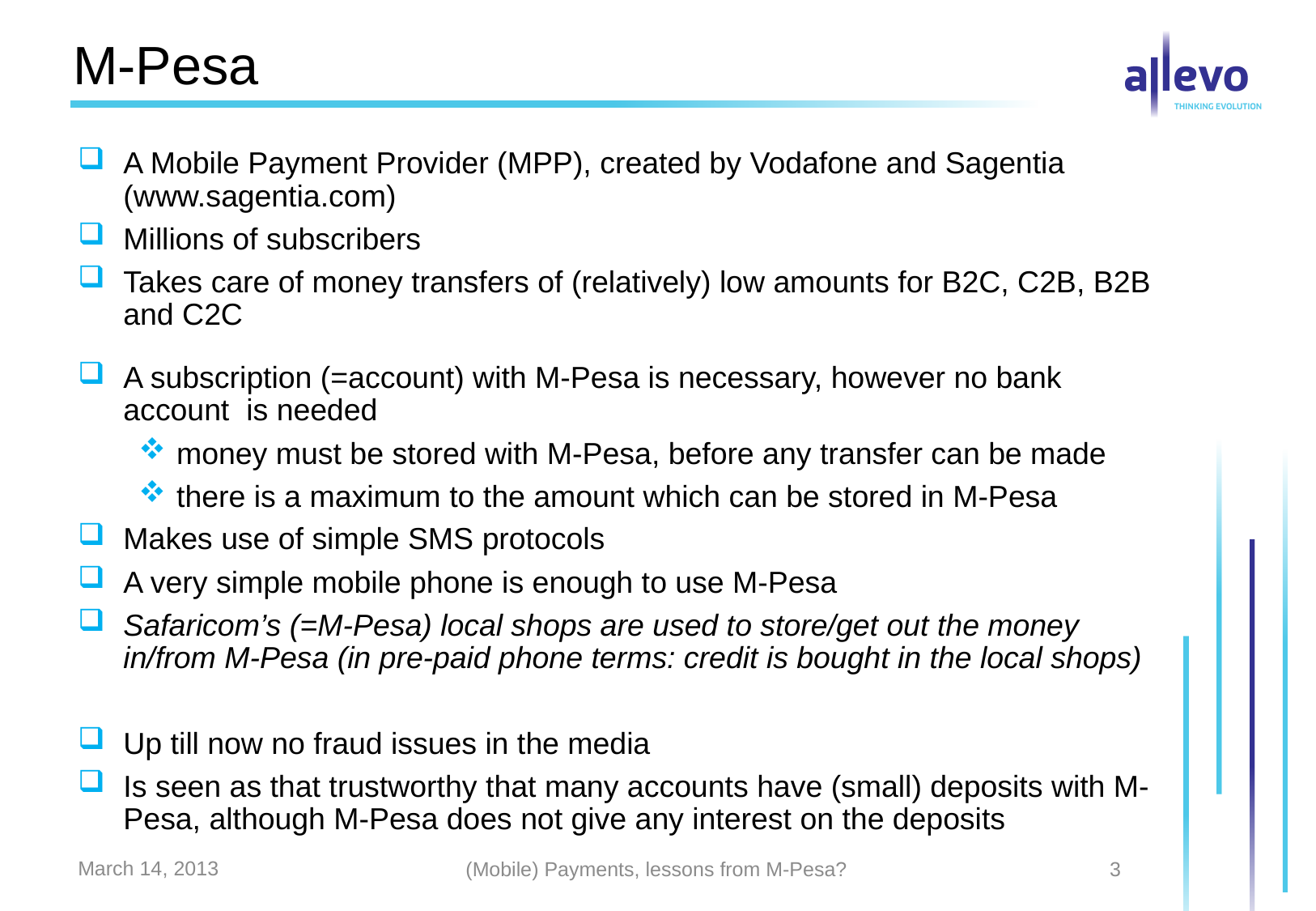

# M-Pesa
A Mobile Payment Provider (MPP), created by Vodafone and Sagentia (www.sagentia.com)
Millions of subscribers
Takes care of money transfers of (relatively) low amounts for B2C, C2B, B2B and C2C
A subscription (=account) with M-Pesa is necessary, however no bank account  is needed
money must be stored with M-Pesa, before any transfer can be made
there is a maximum to the amount which can be stored in M-Pesa
Makes use of simple SMS protocols
A very simple mobile phone is enough to use M-Pesa
Safaricom’s (=M-Pesa) local shops are used to store/get out the money in/from M-Pesa (in pre-paid phone terms: credit is bought in the local shops)

Up till now no fraud issues in the media
Is seen as that trustworthy that many accounts have (small) deposits with M-Pesa, although M-Pesa does not give any interest on the deposits
March 14, 2013
(Mobile) Payments, lessons from M-Pesa?
3